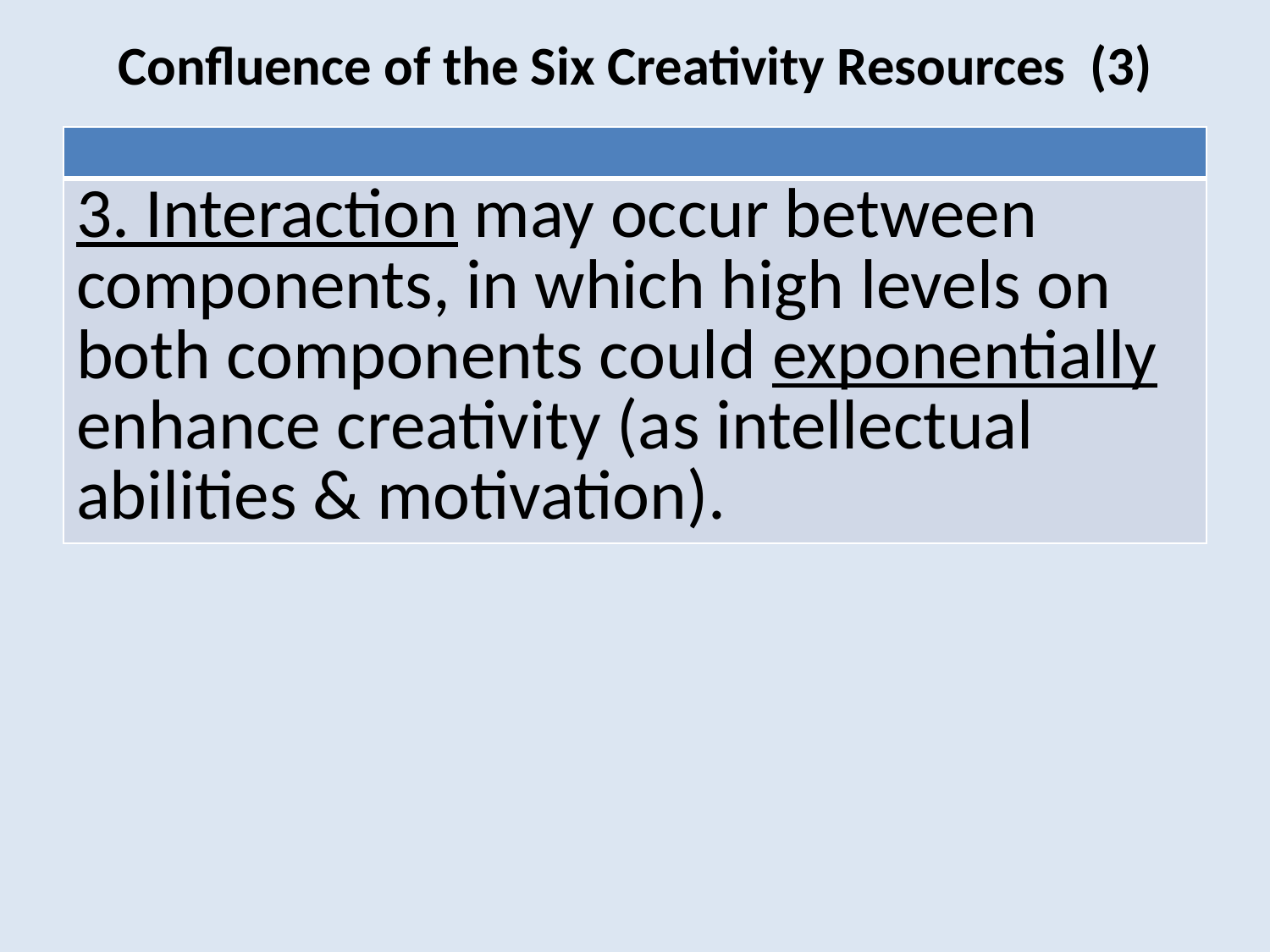

# Confluence of the Six Creativity Resources  (3)
|  |
| --- |
| 3. Interaction may occur between components, in which high levels on both components could exponentially enhance creativity (as intellectual abilities & motivation). |